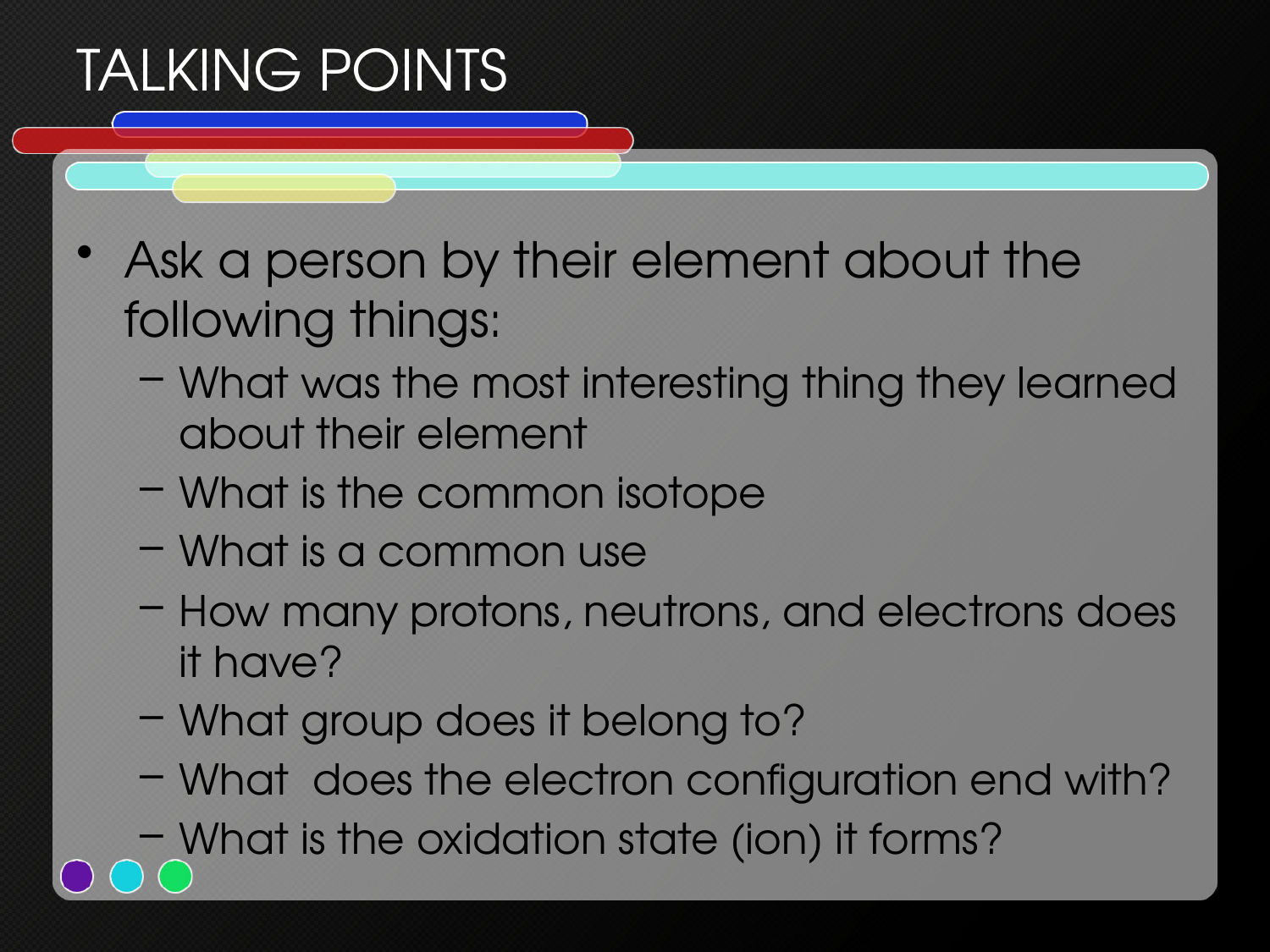

# TALKING POINTS
Ask a person by their element about the following things:
What was the most interesting thing they learned about their element
What is the common isotope
What is a common use
How many protons, neutrons, and electrons does it have?
What group does it belong to?
What  does the electron configuration end with?
What is the oxidation state (ion) it forms?